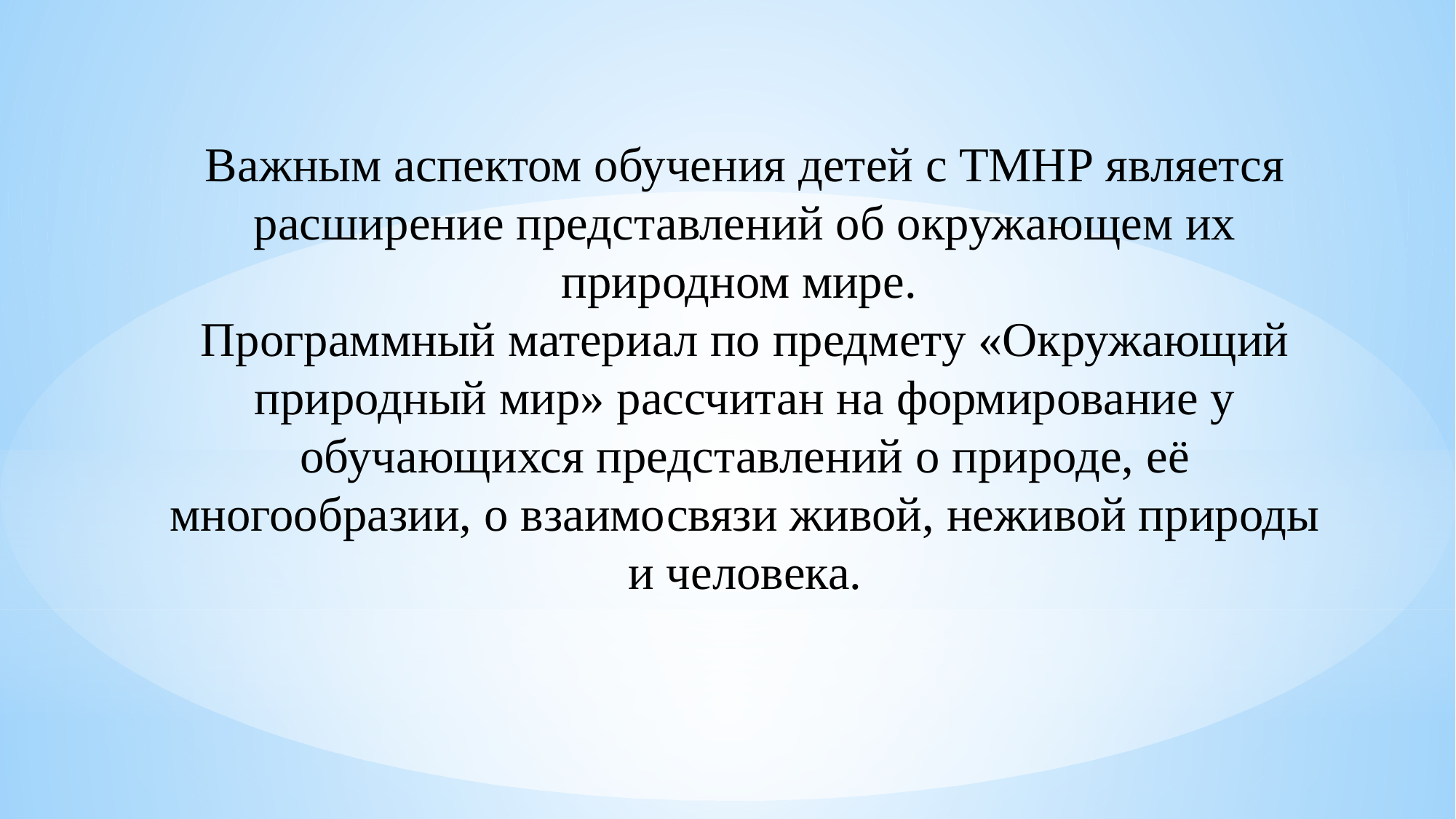

Важным аспектом обучения детей с ТМНР является расширение представлений об окружающем их природном мире.
Программный материал по предмету «Окружающий природный мир» рассчитан на формирование у обучающихся представлений о природе, её многообразии, о взаимосвязи живой, неживой природы и человека.